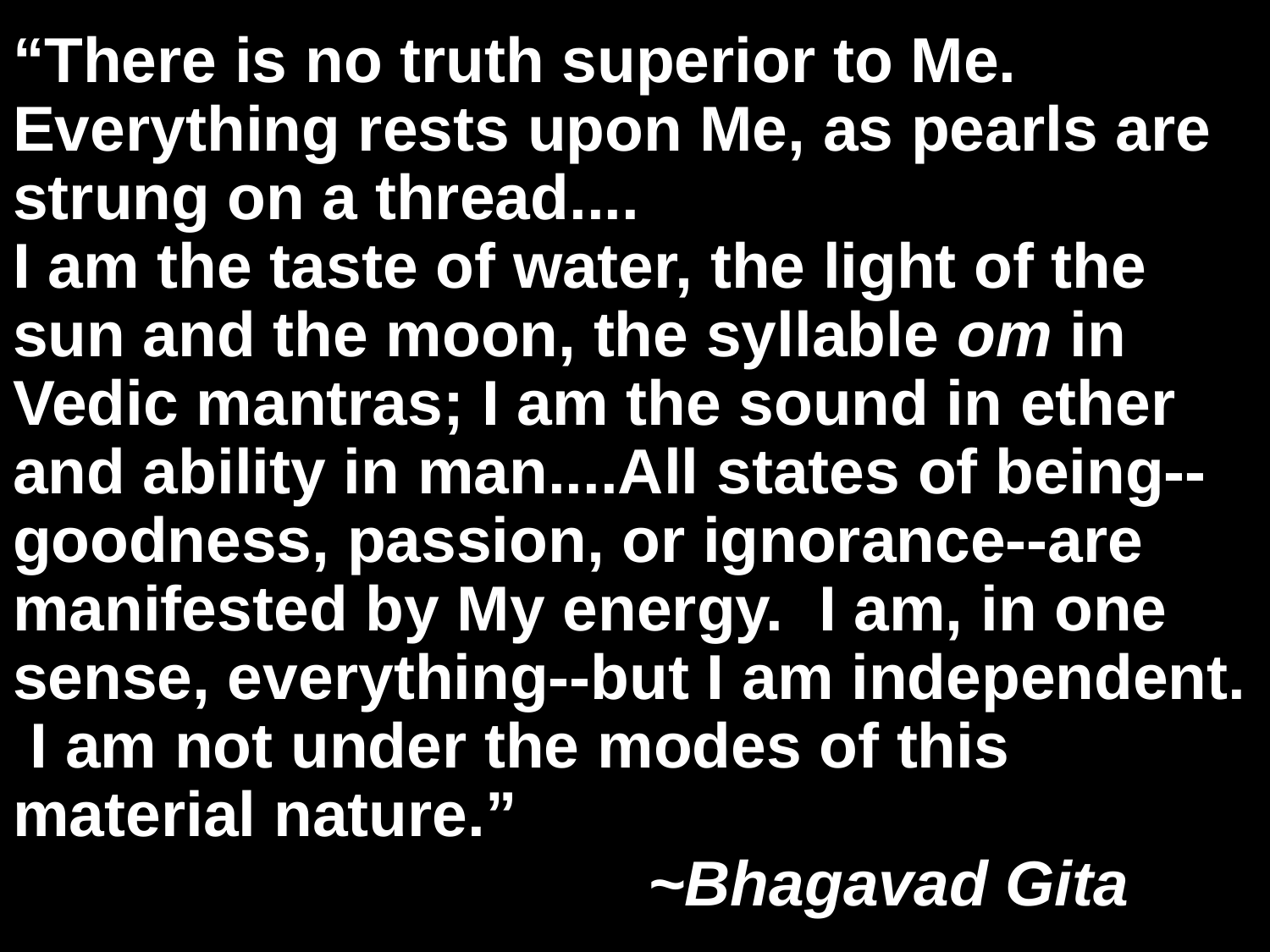

“There is no truth superior to Me.  Everything rests upon Me, as pearls are strung on a thread....
I am the taste of water, the light of the sun and the moon, the syllable om in Vedic mantras; I am the sound in ether and ability in man....All states of being--goodness, passion, or ignorance--are manifested by My energy.  I am, in one sense, everything--but I am independent.  I am not under the modes of this material nature.”
~Bhagavad Gita